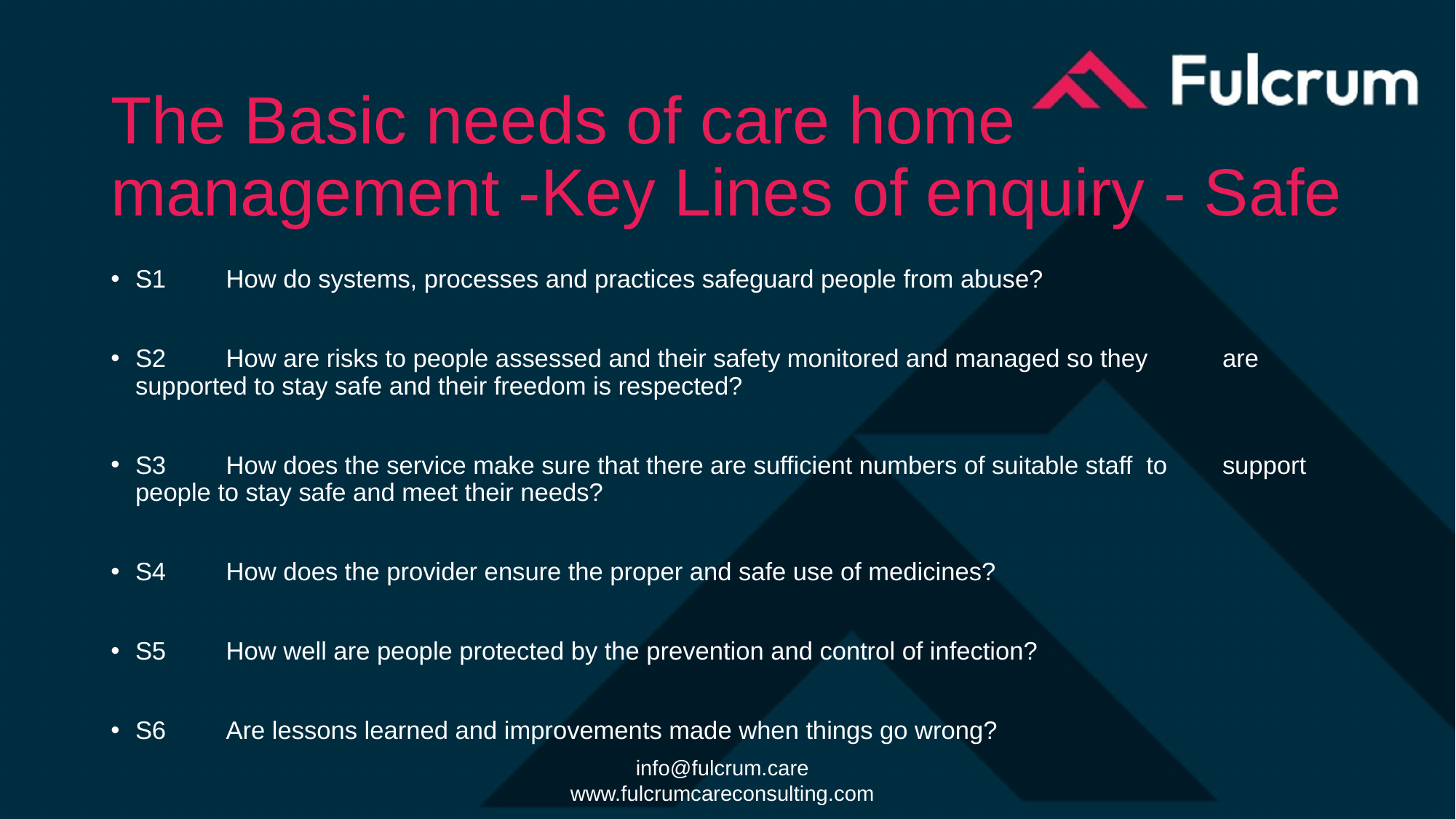

# The Basic needs of care home management -Key Lines of enquiry - Safe

S1	How do systems, processes and practices safeguard people from abuse?

S2	How are risks to people assessed and their safety monitored and managed so they 	are supported to stay safe and their freedom is respected?

S3	How does the service make sure that there are sufficient numbers of suitable staff  to 	support people to stay safe and meet their needs?

S4	How does the provider ensure the proper and safe use of medicines?

S5	How well are people protected by the prevention and control of infection?

S6	Are lessons learned and improvements made when things go wrong?